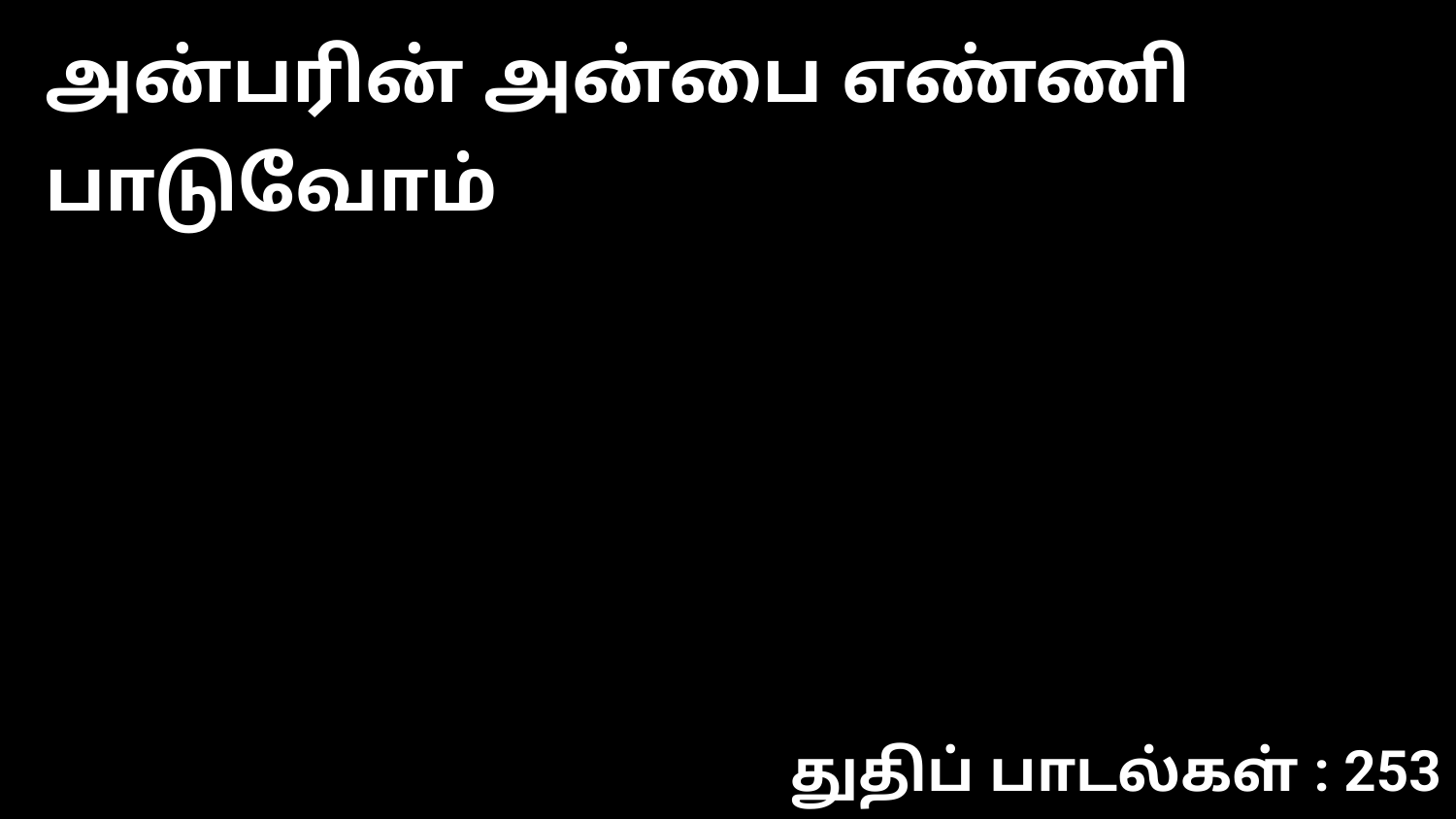

அன்பரின் அன்பை எண்ணி பாடுவோம்
துதிப் பாடல்கள் : 253